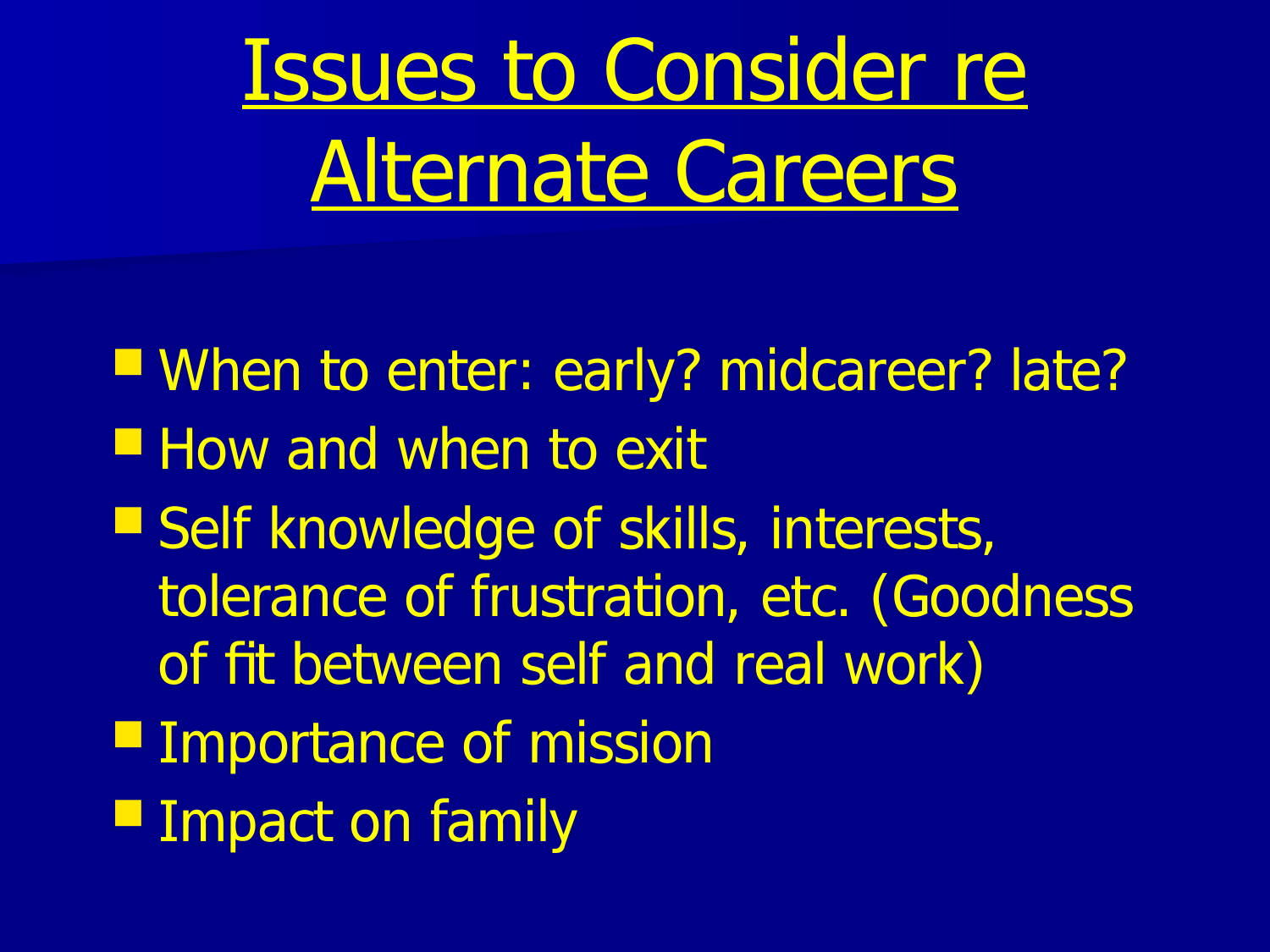

# Issues to Consider re Alternate Careers
When to enter: early? midcareer? late?
How and when to exit
Self knowledge of skills, interests, tolerance of frustration, etc. (Goodness of fit between self and real work)
Importance of mission
Impact on family